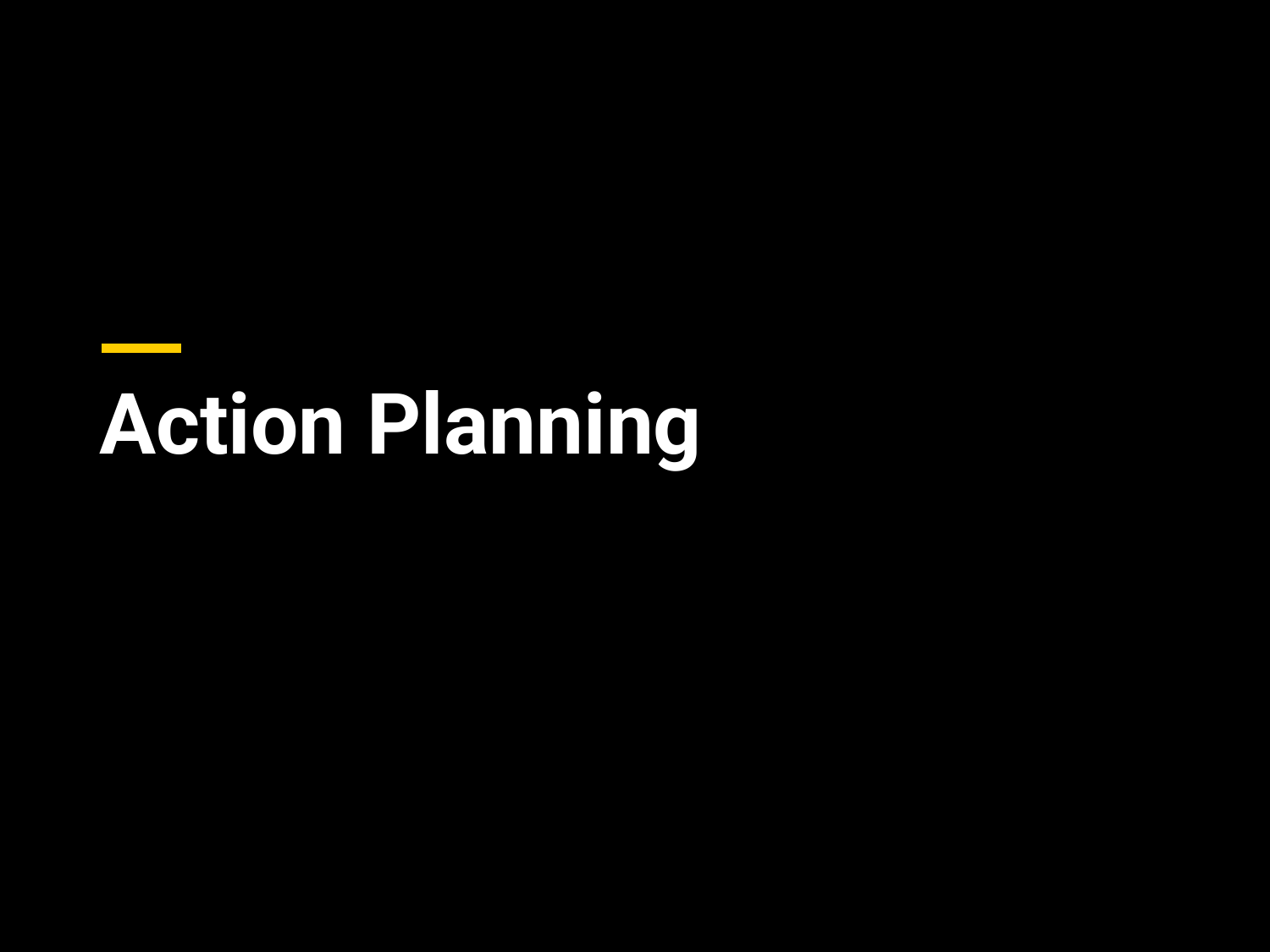

# Action Planning
View >> Header and Footer >> Add Unit Name